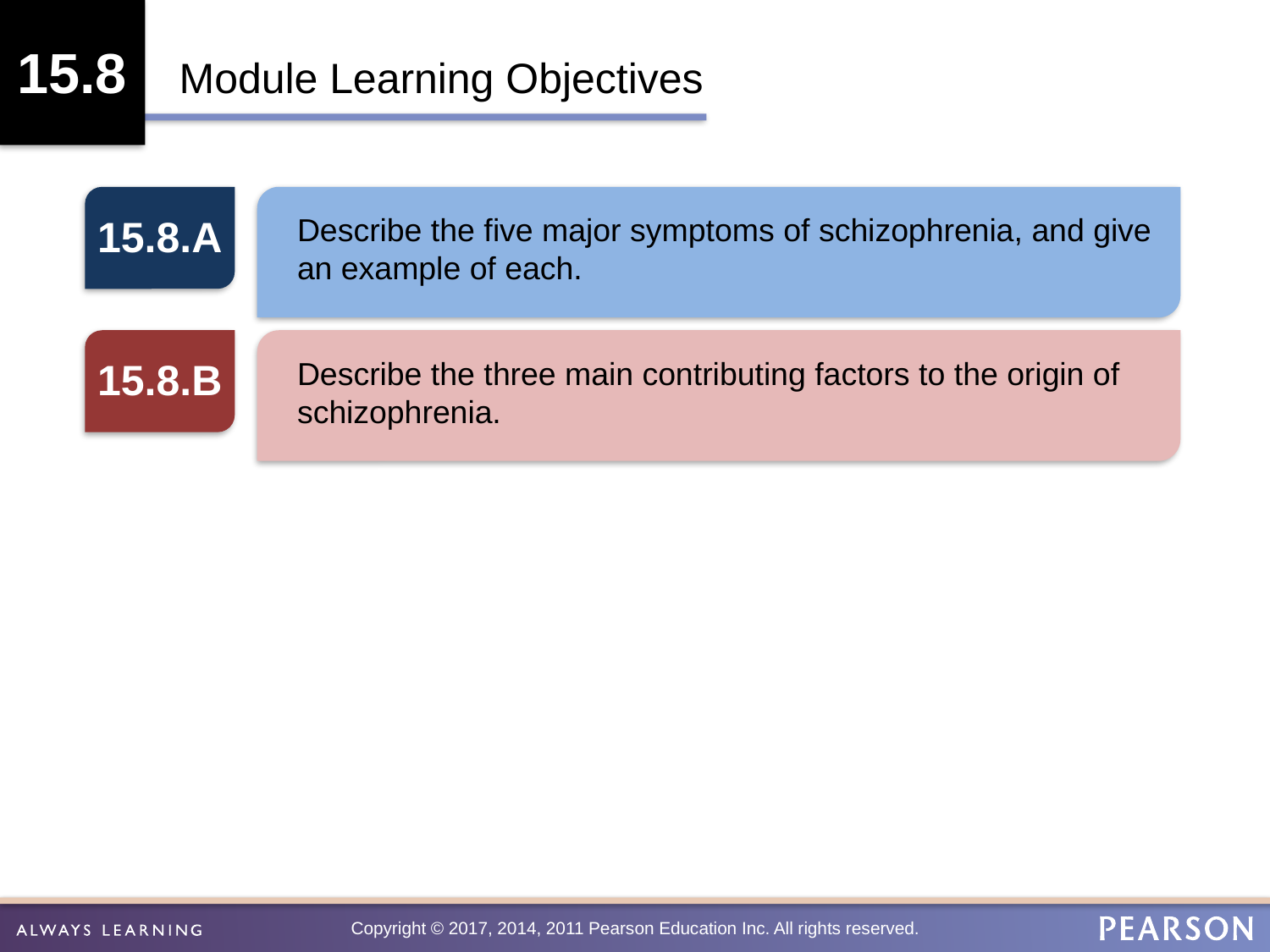

15.8
Module Learning Objectives

15.8.A

Describe the five major symptoms of schizophrenia, and give an example of each.

15.8.B

Describe the three main contributing factors to the origin of schizophrenia.